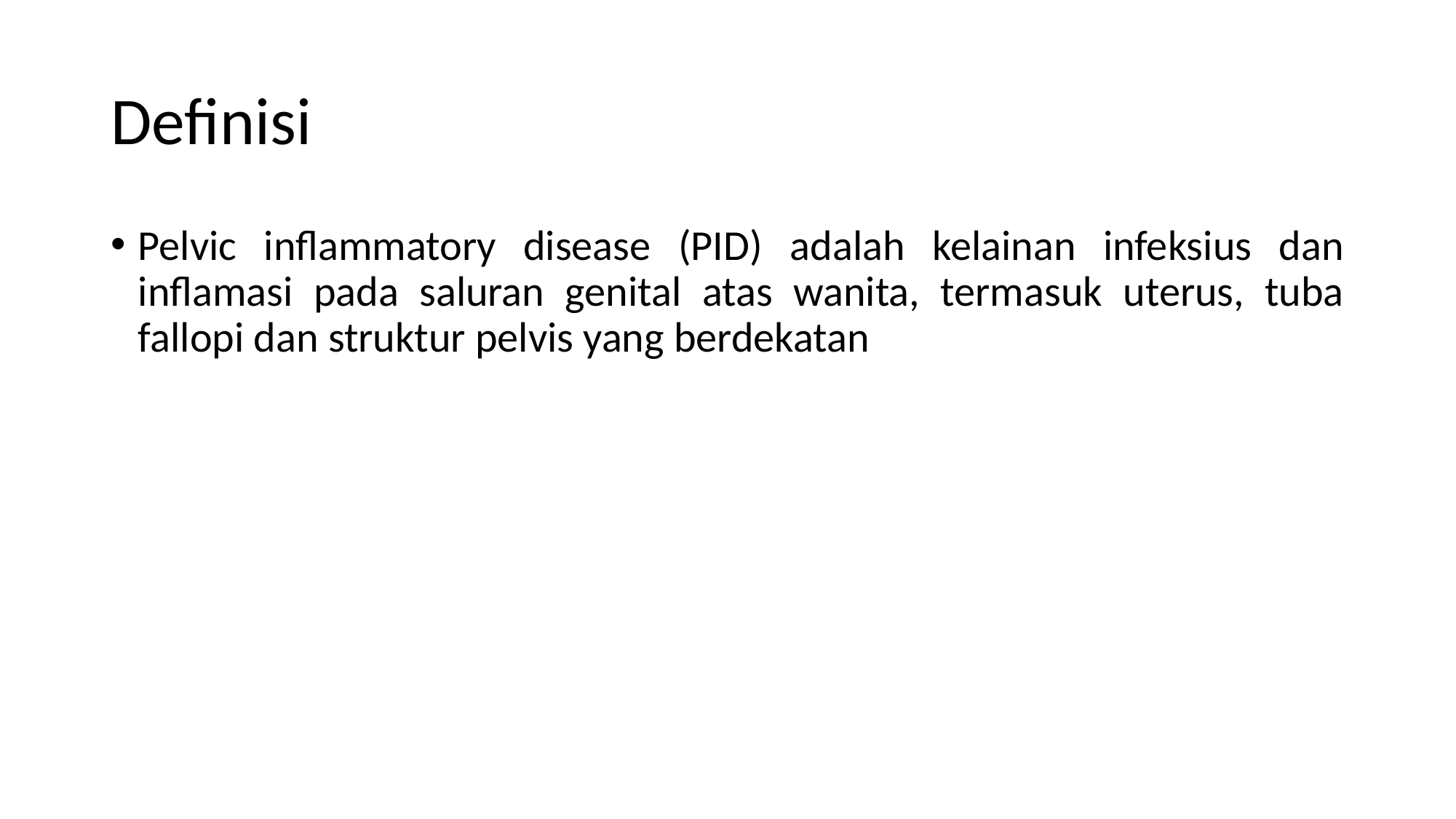

# Definisi
Pelvic inflammatory disease (PID) adalah kelainan infeksius dan inflamasi pada saluran genital atas wanita, termasuk uterus, tuba fallopi dan struktur pelvis yang berdekatan